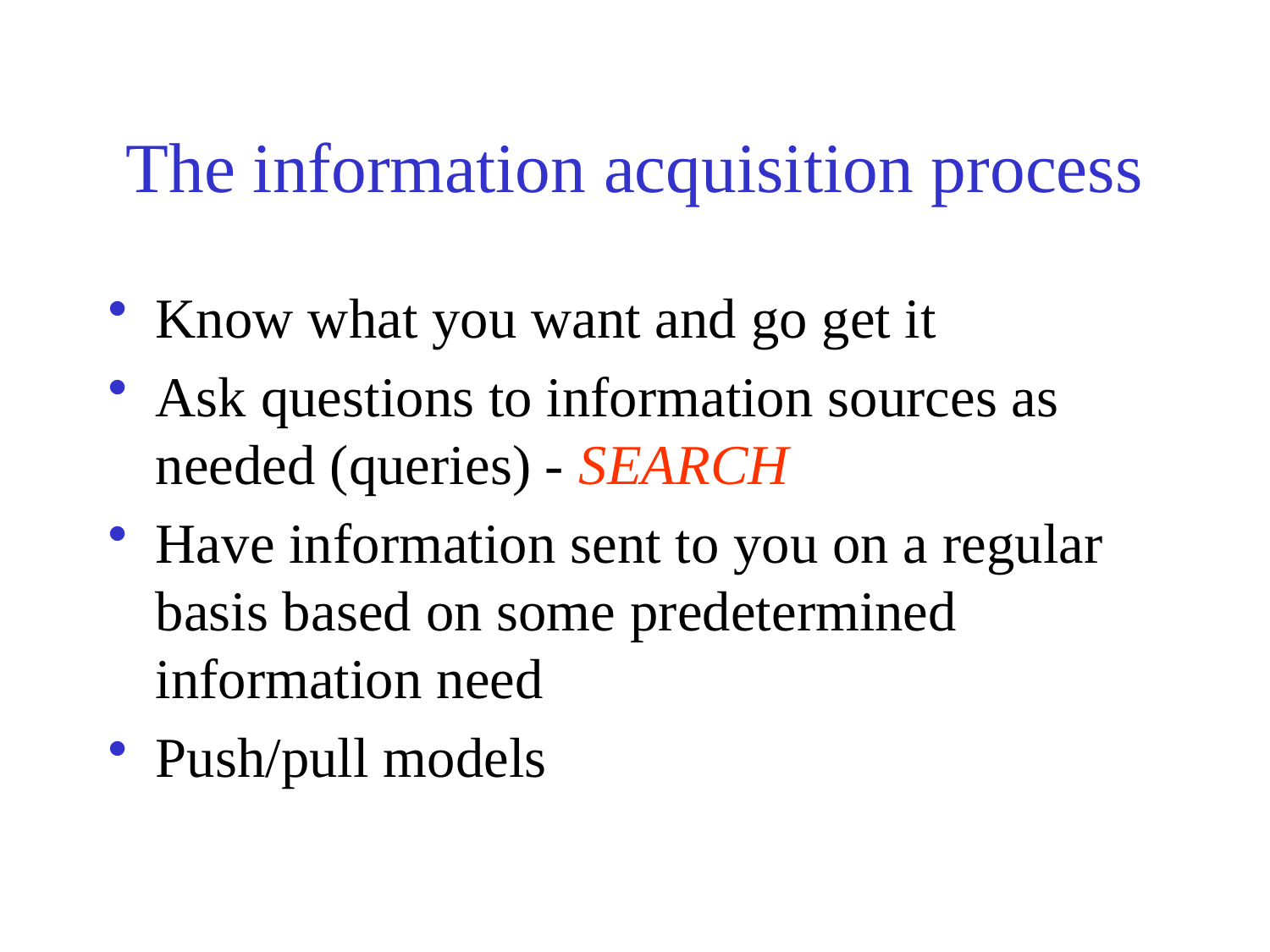

# The information acquisition process
Know what you want and go get it
Ask questions to information sources as needed (queries) - SEARCH
Have information sent to you on a regular basis based on some predetermined information need
Push/pull models